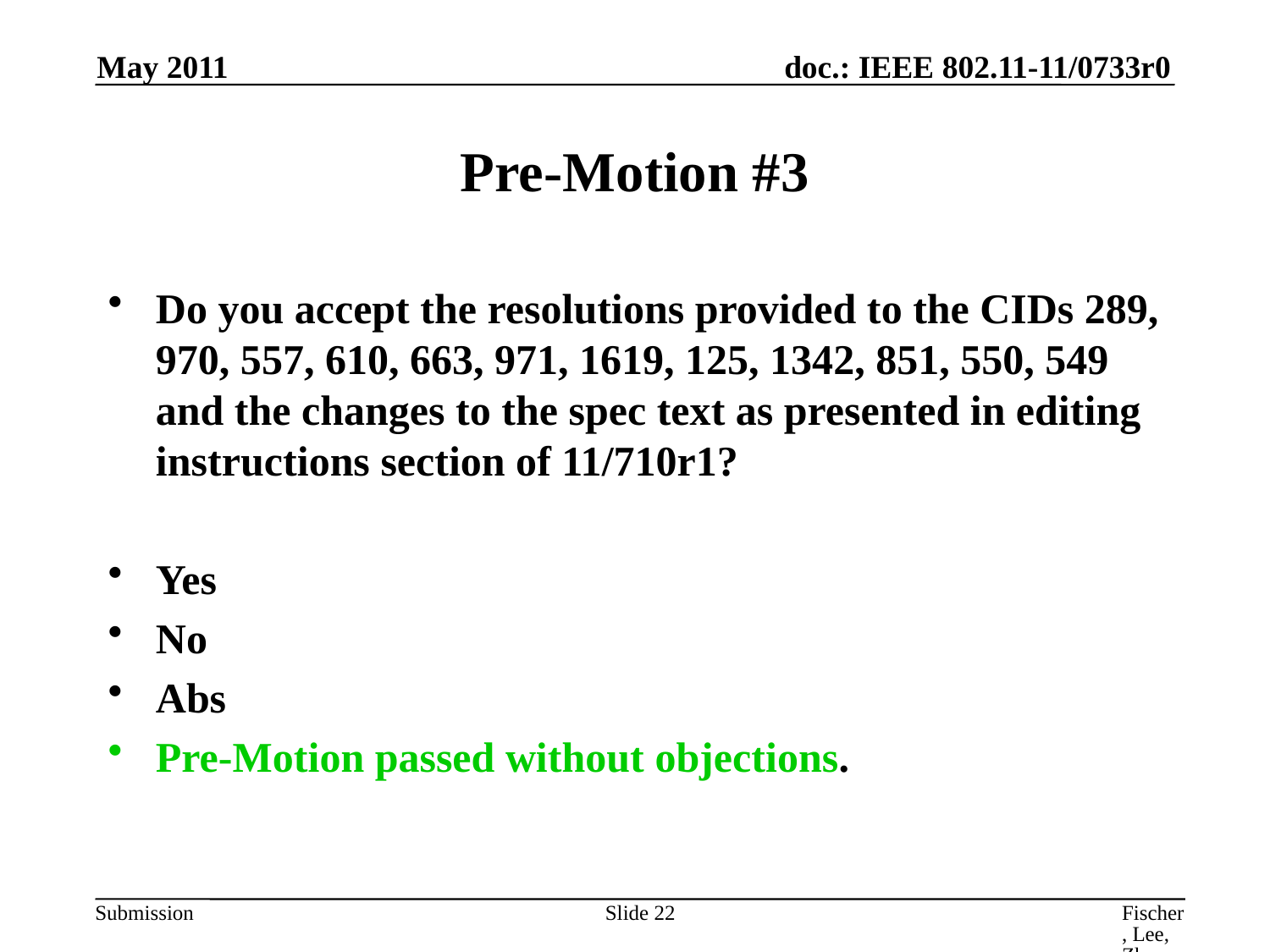

May 2011
# Pre-Motion #3
Do you accept the resolutions provided to the CIDs 289, 970, 557, 610, 663, 971, 1619, 125, 1342, 851, 550, 549 and the changes to the spec text as presented in editing instructions section of 11/710r1?

Yes
No
Abs
Pre-Motion passed without objections.

Slide 22
Fischer, Lee, Zhu